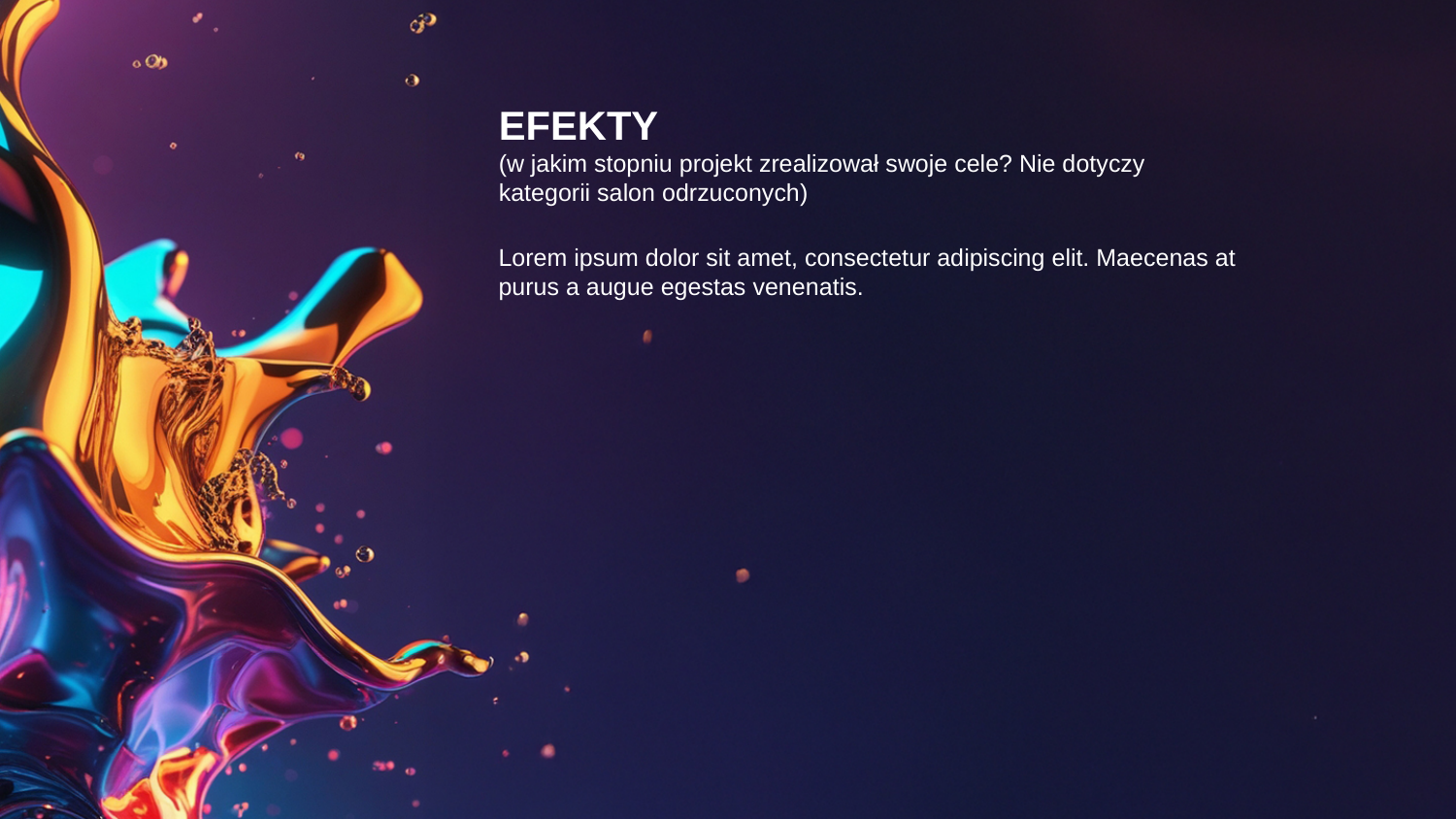

EFEKTY
(w jakim stopniu projekt zrealizował swoje cele? Nie dotyczy kategorii salon odrzuconych)

Lorem ipsum dolor sit amet, consectetur adipiscing elit. Maecenas at purus a augue egestas venenatis.